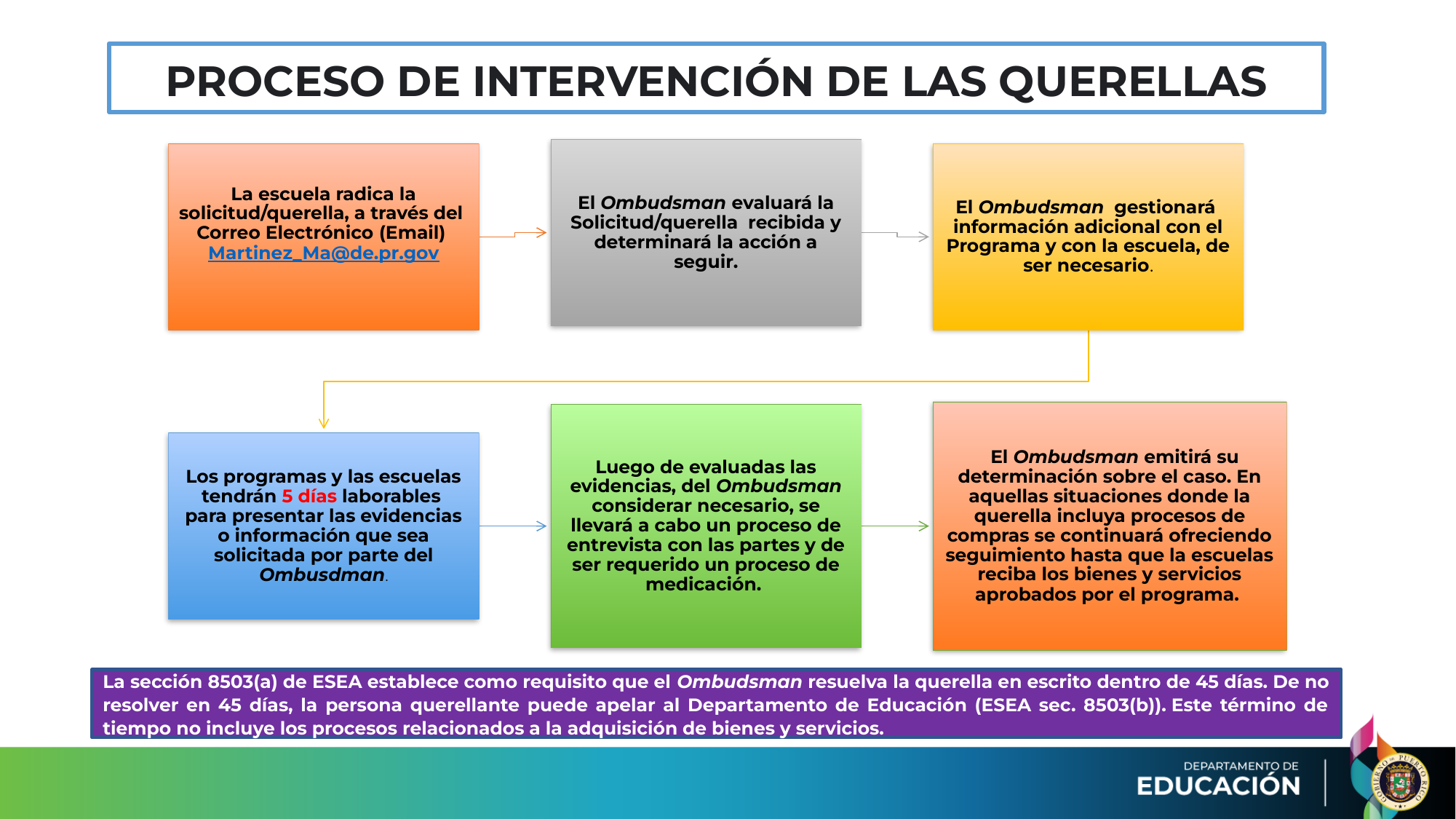

# PROCESO DE INTERVENCIÓN DE LAS QUERELLAS

La escuela radica la solicitud/querella, a través del  Correo Electrónico (Email) Martinez_Ma@de.pr.gov

El Ombudsman evaluará la Solicitud/querella  recibida y determinará la acción a seguir.

El Ombudsman  gestionará  información adicional con el Programa y con la escuela, de ser necesario.

Los programas y las escuelas tendrán 5 días laborables  para presentar las evidencias o información que sea solicitada por parte del Ombusdman.

Luego de evaluadas las evidencias, del Ombudsman considerar necesario, se llevará a cabo un proceso de entrevista con las partes y de ser requerido un proceso de medicación.
  El Ombudsman emitirá su determinación sobre el caso. En aquellas situaciones donde la querella incluya procesos de compras se continuará ofreciendo seguimiento hasta que la escuelas reciba los bienes y servicios aprobados por el programa.
La sección 8503(a) de ESEA establece como requisito que el Ombudsman resuelva la querella en escrito dentro de 45 días. De no resolver en 45 días, la persona querellante puede apelar al Departamento de Educación (ESEA sec. 8503(b)). Este término de tiempo no incluye los procesos relacionados a la adquisición de bienes y servicios.